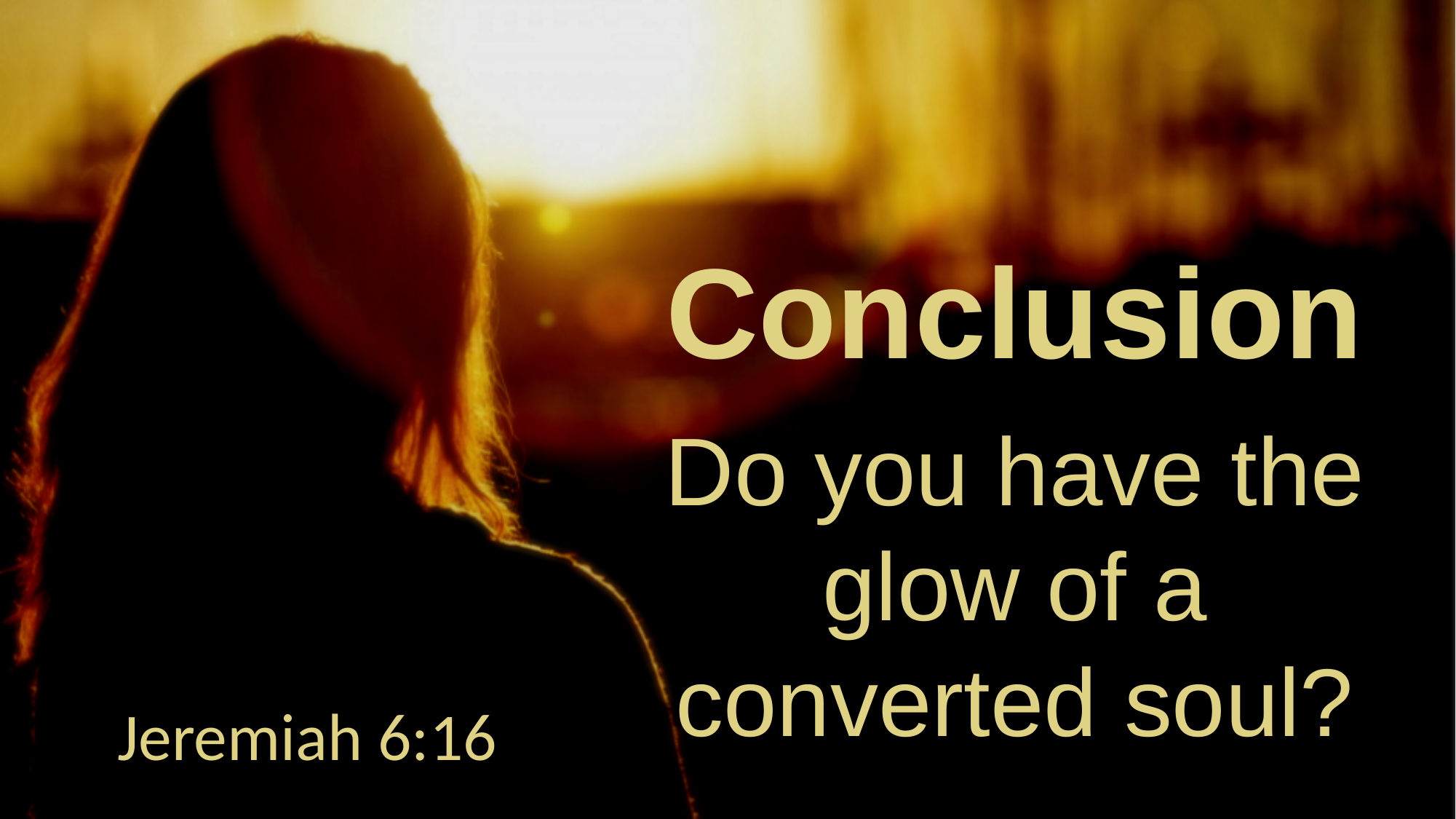

# Conclusion Do you have the glow of a converted soul?
Jeremiah 6:16